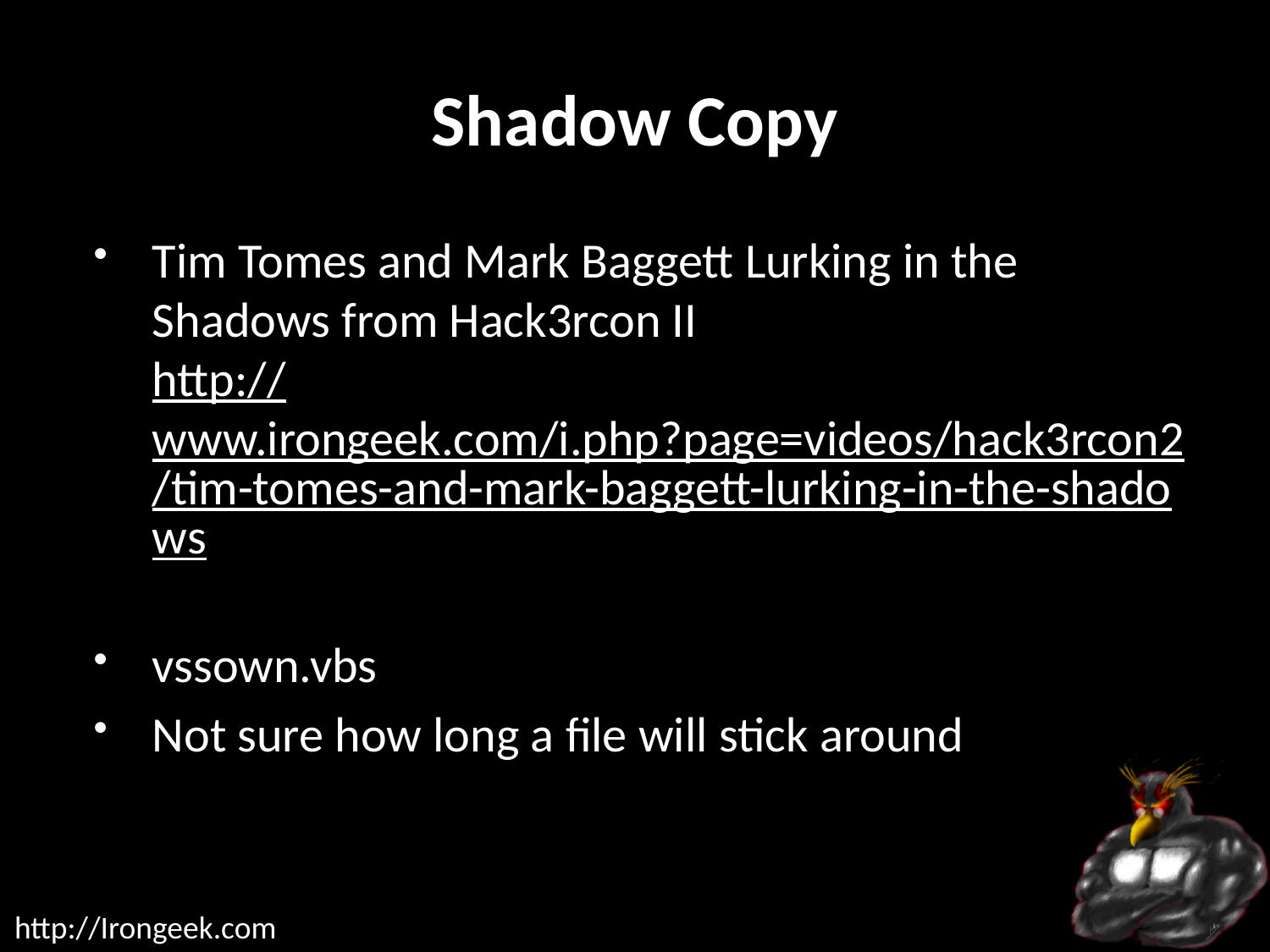

# Shadow Copy
Tim Tomes and Mark Baggett Lurking in the Shadows from Hack3rcon II
http://www.irongeek.com/i.php?page=videos/hack3rcon2/tim-tomes-and-mark-baggett-lurking-in-the-shadows
vssown.vbs
Not sure how long a file will stick around